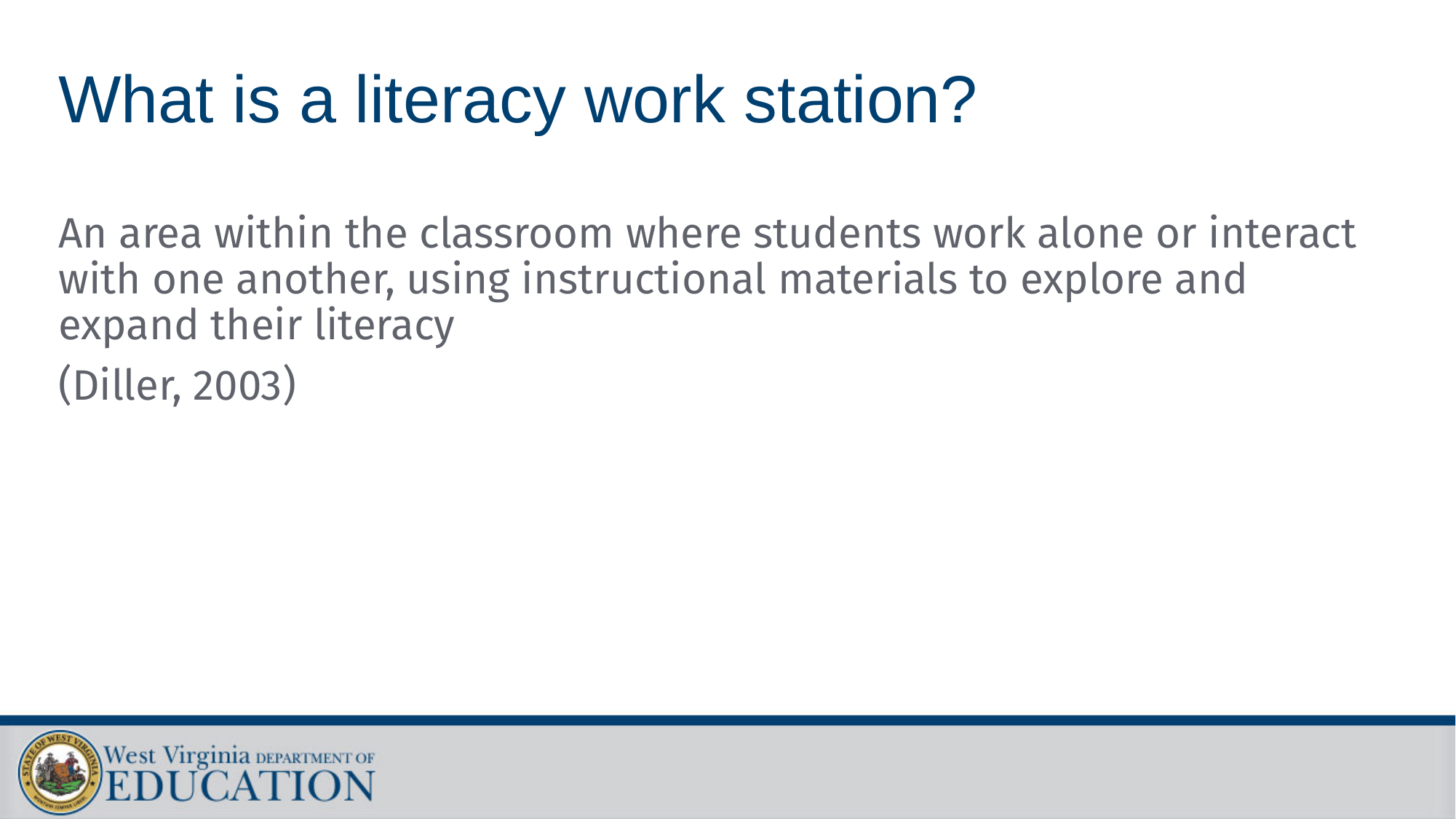

# What is a literacy work station?
An area within the classroom where students work alone or interact with one another, using instructional materials to explore and expand their literacy
(Diller, 2003)